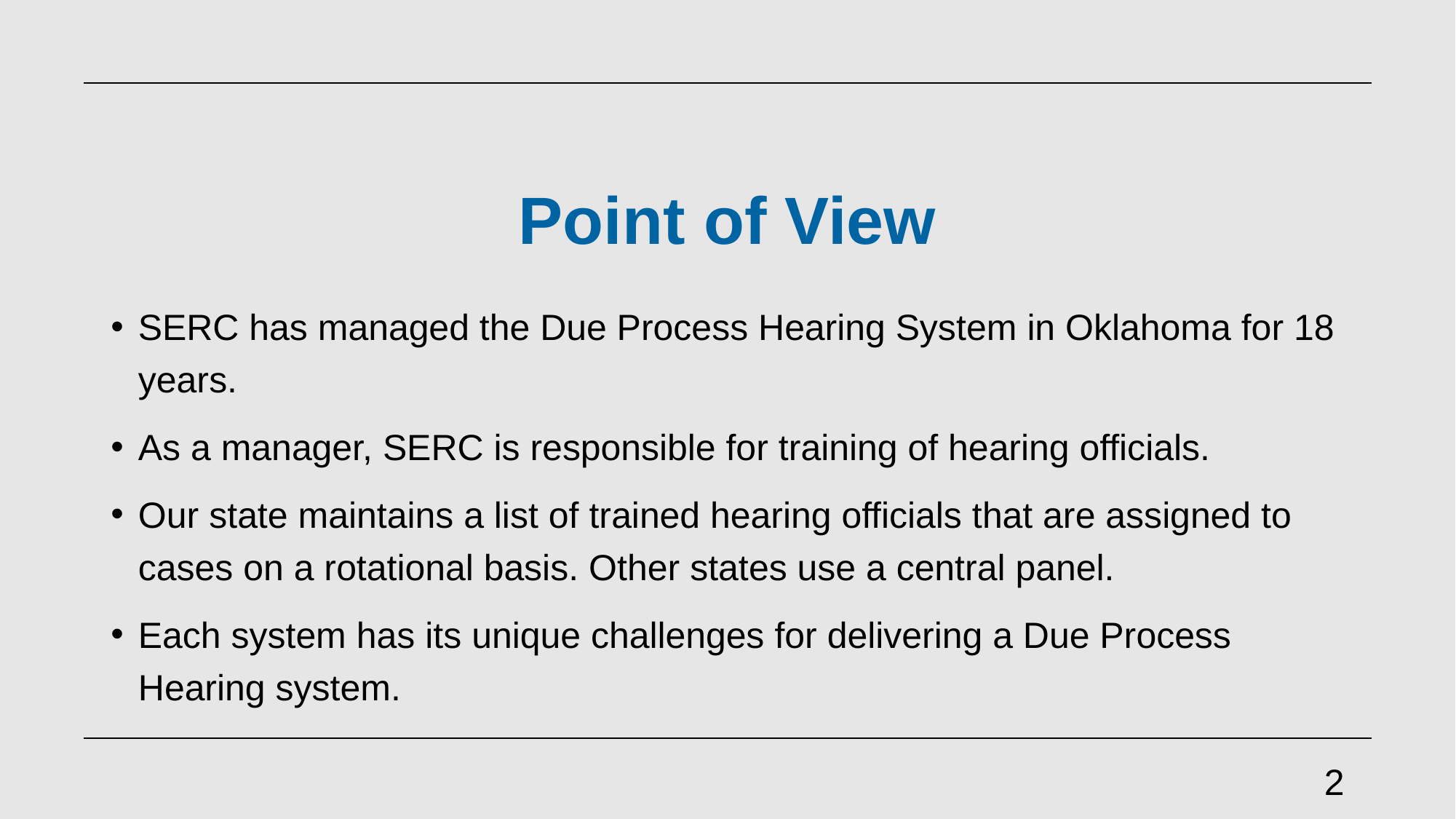

# Point of View
SERC has managed the Due Process Hearing System in Oklahoma for 18 years.
As a manager, SERC is responsible for training of hearing officials.
Our state maintains a list of trained hearing officials that are assigned to cases on a rotational basis. Other states use a central panel.
Each system has its unique challenges for delivering a Due Process Hearing system.

2